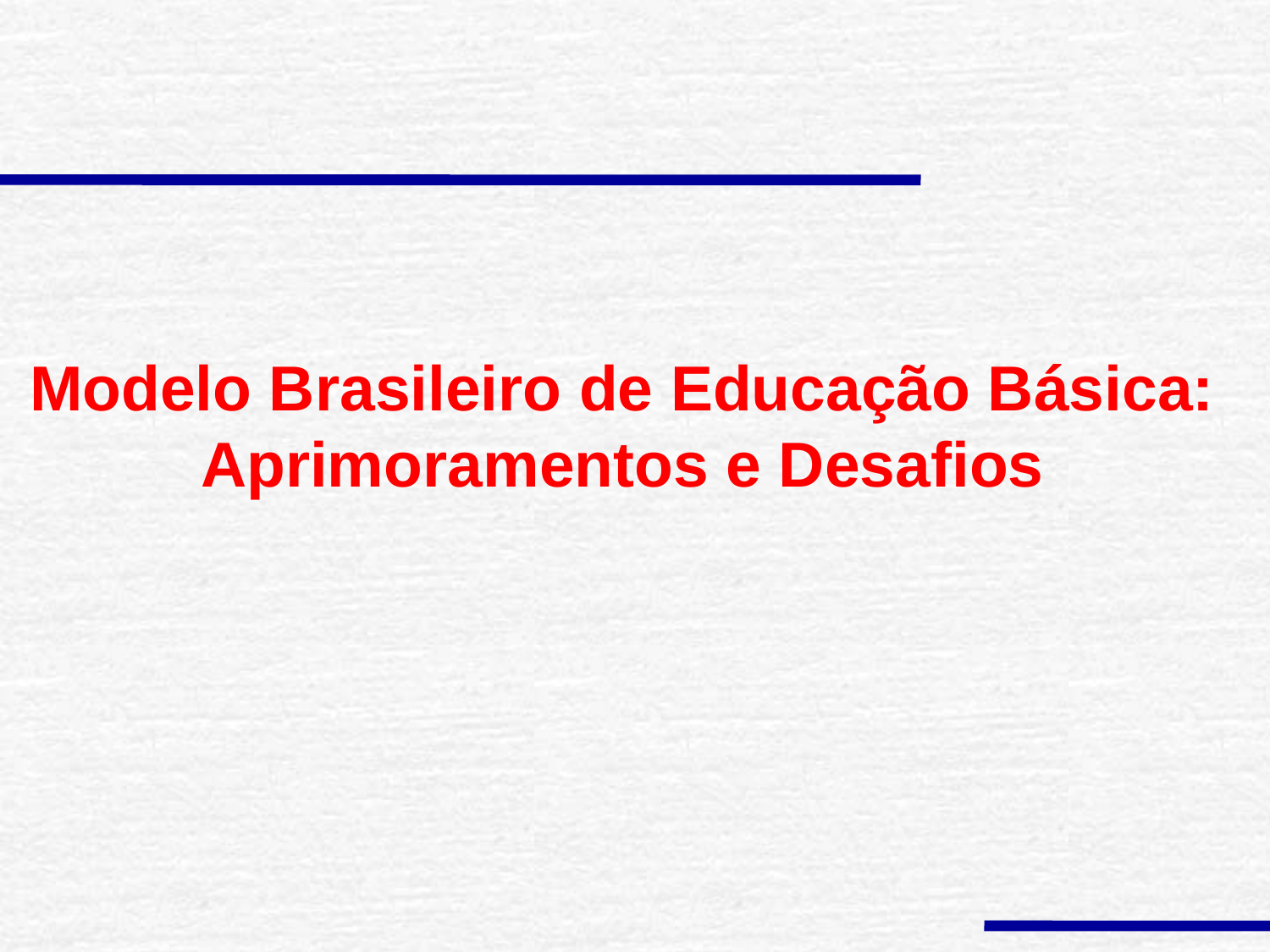

# Modelo Brasileiro de Educação Básica: Aprimoramentos e Desafios